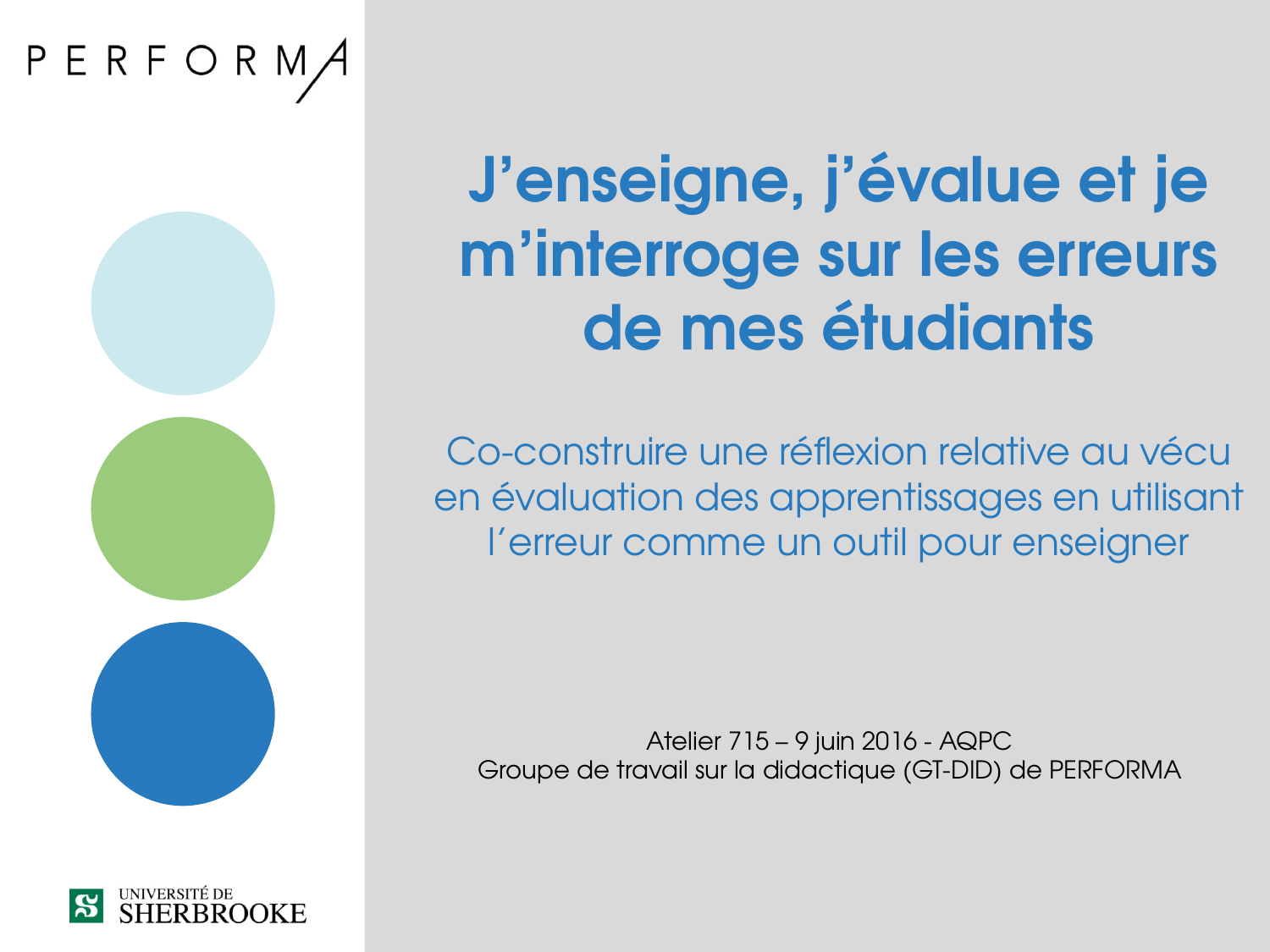

# J’enseigne, j’évalue et je m’interroge sur les erreurs de mes étudiants Co-construire une réflexion relative au vécu en évaluation des apprentissages en utilisant l’erreur comme un outil pour enseigner

Atelier 715 – 9 juin 2016 - AQPC
Groupe de travail sur la didactique (GT-DID) de PERFORMA